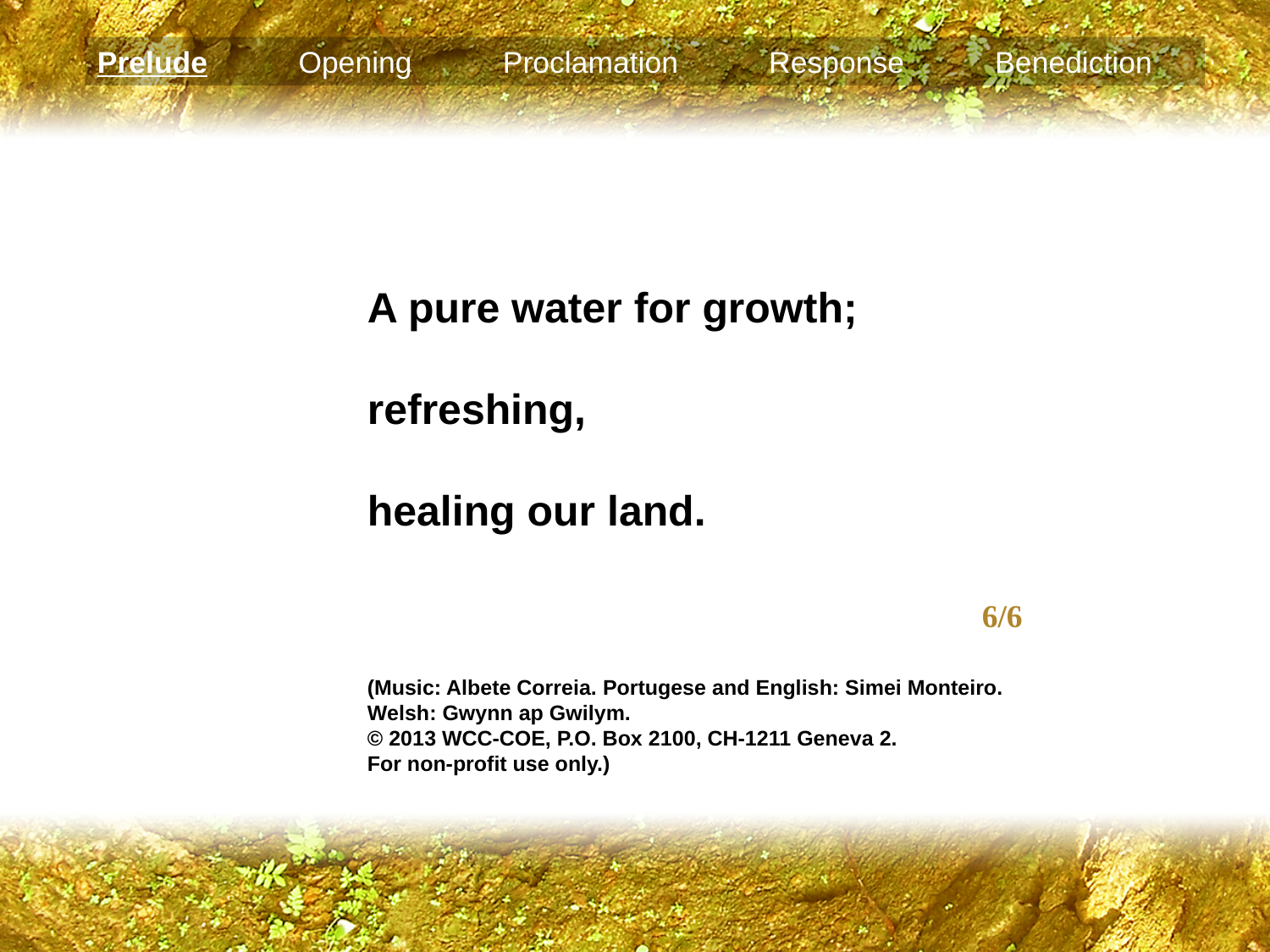

Prelude           Opening           Proclamation           Response           Benediction

A pure water for growth;

refreshing,

healing our land.

				6/6

(Music: Albete Correia. Portugese and English: Simei Monteiro.
Welsh: Gwynn ap Gwilym.
© 2013 WCC-COE, P.O. Box 2100, CH-1211 Geneva 2.
For non-profit use only.)